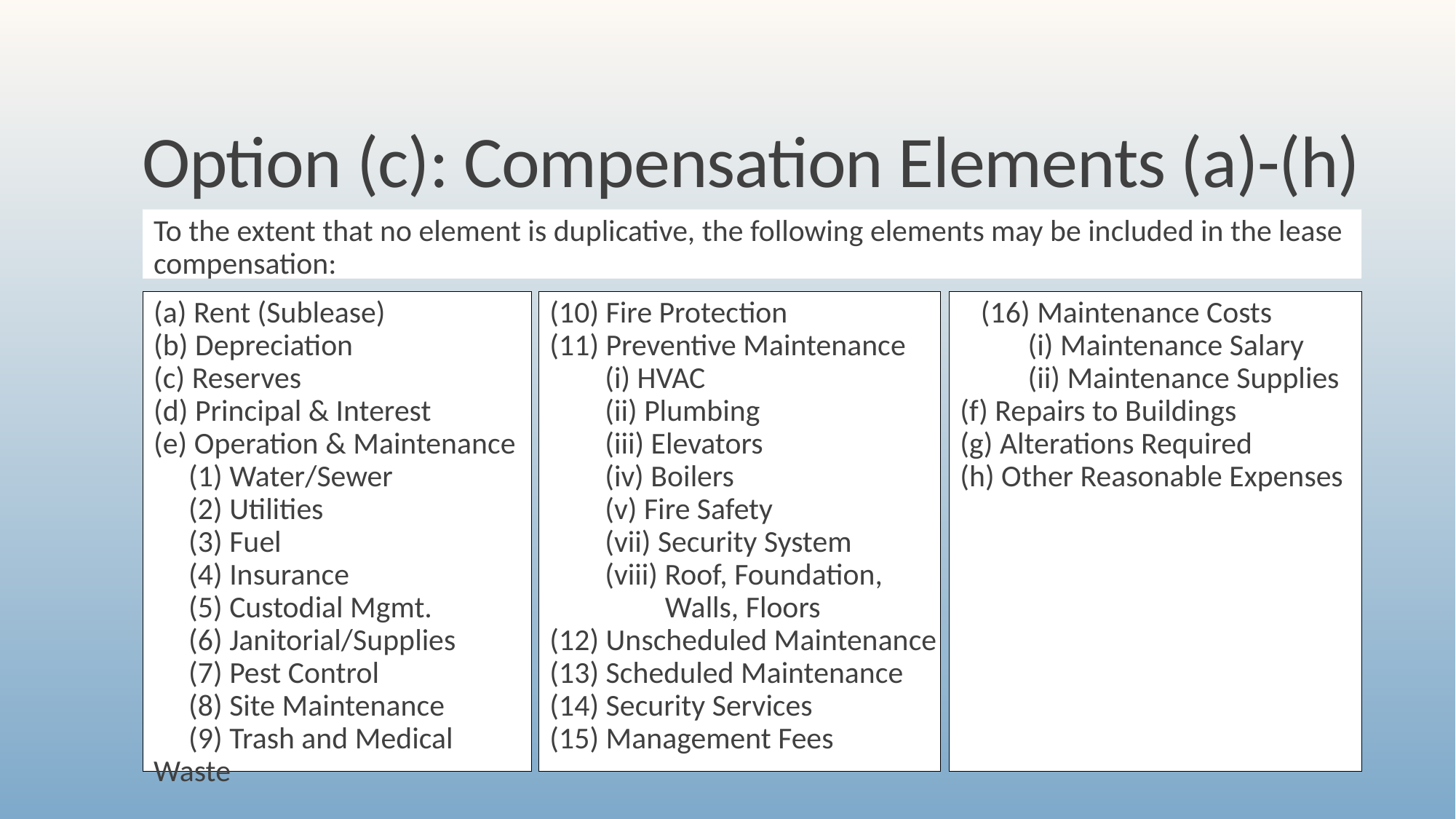

# Option (c): Compensation Elements (a)-(h)
To the extent that no element is duplicative, the following elements may be included in the lease compensation:

(a) Rent (Sublease)
(b) Depreciation
(c) Reserves
(d) Principal & Interest
(e) Operation & Maintenance
	(1) Water/Sewer
	(2) Utilities
	(3) Fuel
	(4) Insurance
	(5) Custodial Mgmt.
	(6) Janitorial/Supplies
	(7) Pest Control
	(8) Site Maintenance
	(9) Trash and Medical Waste

(10) Fire Protection
(11) Preventive Maintenance
	(i) HVAC
	(ii) Plumbing
	(iii) Elevators
	(iv) Boilers
	(v) Fire Safety
	(vii) Security System
	(viii) Roof, Foundation, 		Walls, Floors
(12) Unscheduled Maintenance
(13) Scheduled Maintenance
(14) Security Services
(15) Management Fees

   (16) Maintenance Costs
	(i) Maintenance Salary
	(ii) Maintenance Supplies
(f) Repairs to Buildings
(g) Alterations Required
(h) Other Reasonable Expenses

5